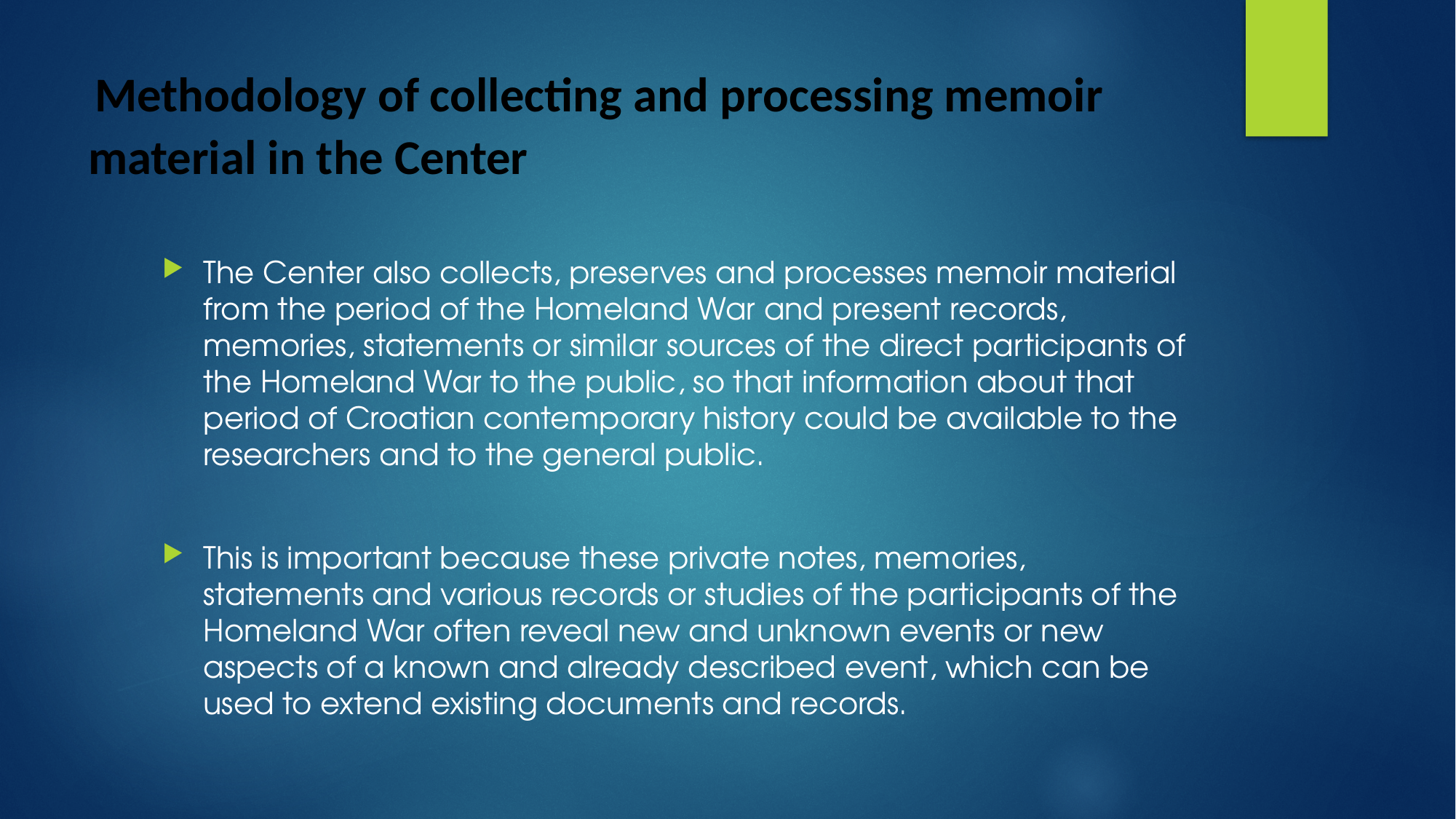

# Methodology of collecting and processing memoir material in the Center

The Center also collects, preserves and processes memoir material from the period of the Homeland War and present records, memories, statements or similar sources of the direct participants of the Homeland War to the public, so that information about that period of Croatian contemporary history could be available to the researchers and to the general public.

This is important because these private notes, memories, statements and various records or studies of the participants of the Homeland War often reveal new and unknown events or new aspects of a known and already described event, which can be used to extend existing documents and records.